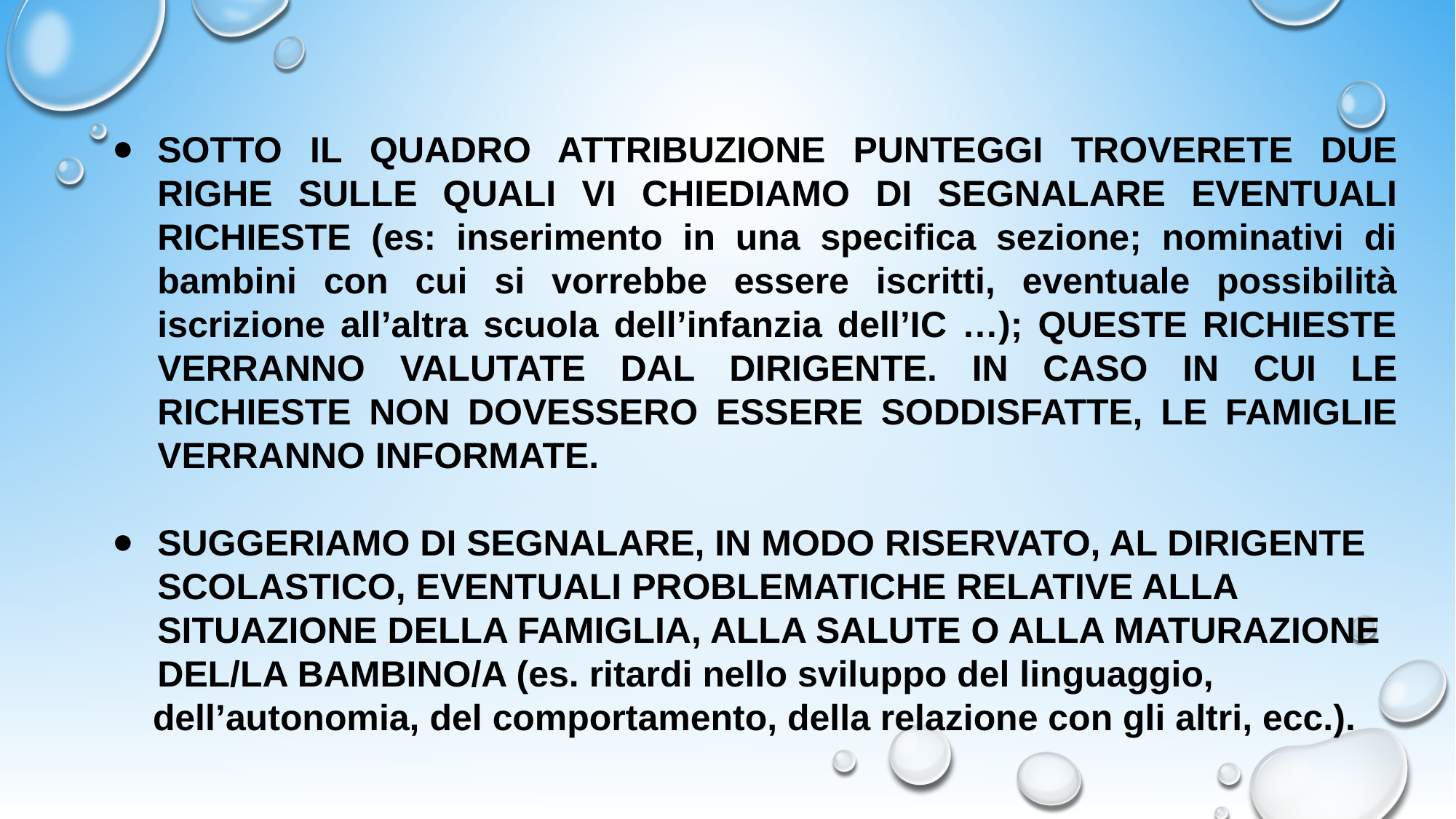

SOTTO IL QUADRO ATTRIBUZIONE PUNTEGGI TROVERETE DUE RIGHE SULLE QUALI VI CHIEDIAMO DI SEGNALARE EVENTUALI RICHIESTE (es: inserimento in una specifica sezione; nominativi di bambini con cui si vorrebbe essere iscritti, eventuale possibilità iscrizione all’altra scuola dell’infanzia dell’IC …); QUESTE RICHIESTE VERRANNO VALUTATE DAL DIRIGENTE. IN CASO IN CUI LE RICHIESTE NON DOVESSERO ESSERE SODDISFATTE, LE FAMIGLIE VERRANNO INFORMATE.

SUGGERIAMO DI SEGNALARE, IN MODO RISERVATO, AL DIRIGENTE SCOLASTICO, EVENTUALI PROBLEMATICHE RELATIVE ALLA SITUAZIONE DELLA FAMIGLIA, ALLA SALUTE O ALLA MATURAZIONE DEL/LA BAMBINO/A (es. ritardi nello sviluppo del linguaggio,
    dell’autonomia, del comportamento, della relazione con gli altri, ecc.).